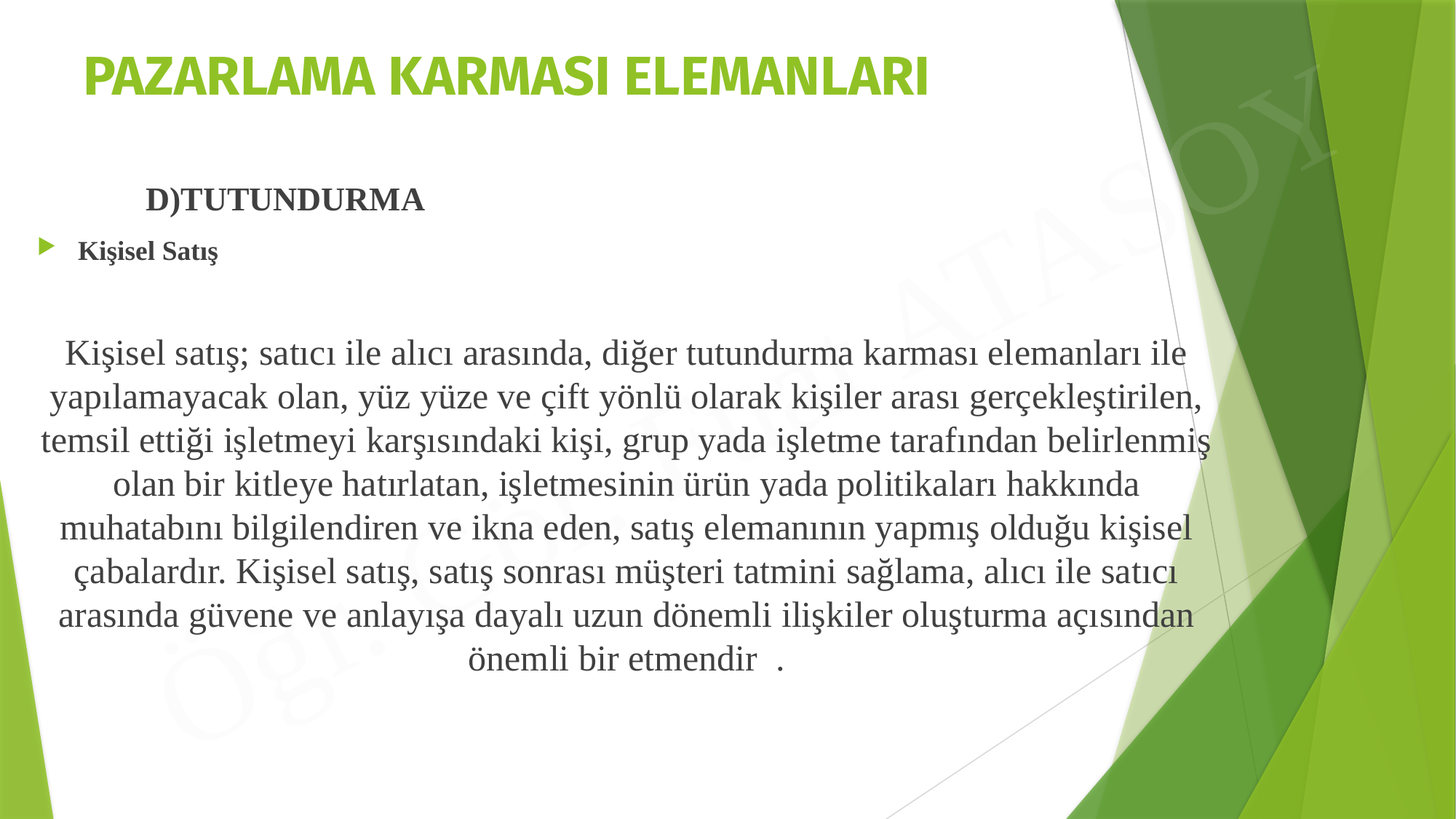

# PAZARLAMA KARMASI ELEMANLARI
	D)TUTUNDURMA
Kişisel Satış

Kişisel satış; satıcı ile alıcı arasında, diğer tutundurma karması elemanları ile yapılamayacak olan, yüz yüze ve çift yönlü olarak kişiler arası gerçekleştirilen, temsil ettiği işletmeyi karşısındaki kişi, grup yada işletme tarafından belirlenmiş olan bir kitleye hatırlatan, işletmesinin ürün yada politikaları hakkında muhatabını bilgilendiren ve ikna eden, satış elemanının yapmış olduğu kişisel çabalardır. Kişisel satış, satış sonrası müşteri tatmini sağlama, alıcı ile satıcı arasında güvene ve anlayışa dayalı uzun dönemli ilişkiler oluşturma açısından önemli bir etmendir  .